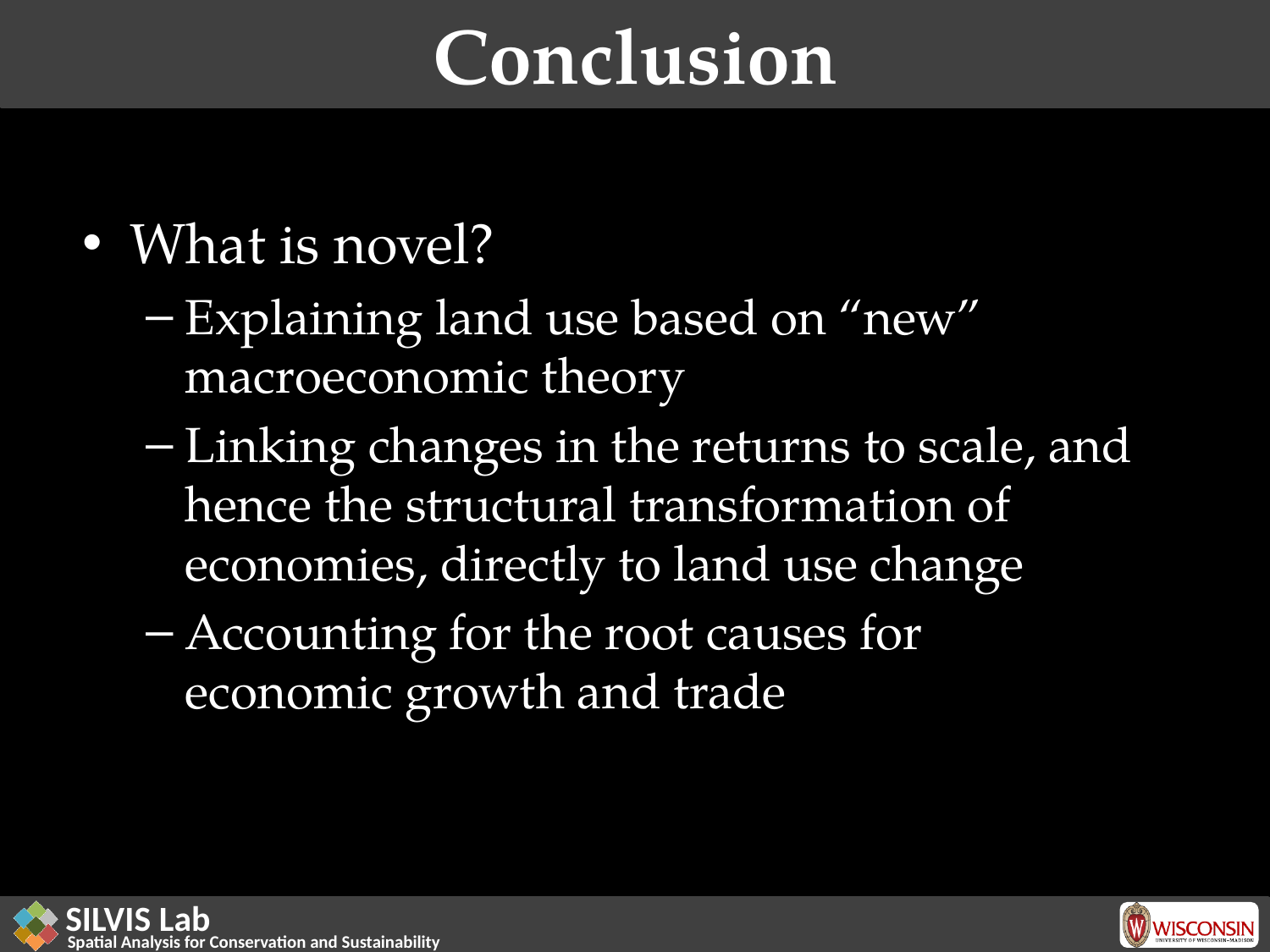

# Conclusion
What is novel?
Explaining land use based on “new” macroeconomic theory
Linking changes in the returns to scale, and hence the structural transformation of economies, directly to land use change
Accounting for the root causes for economic growth and trade